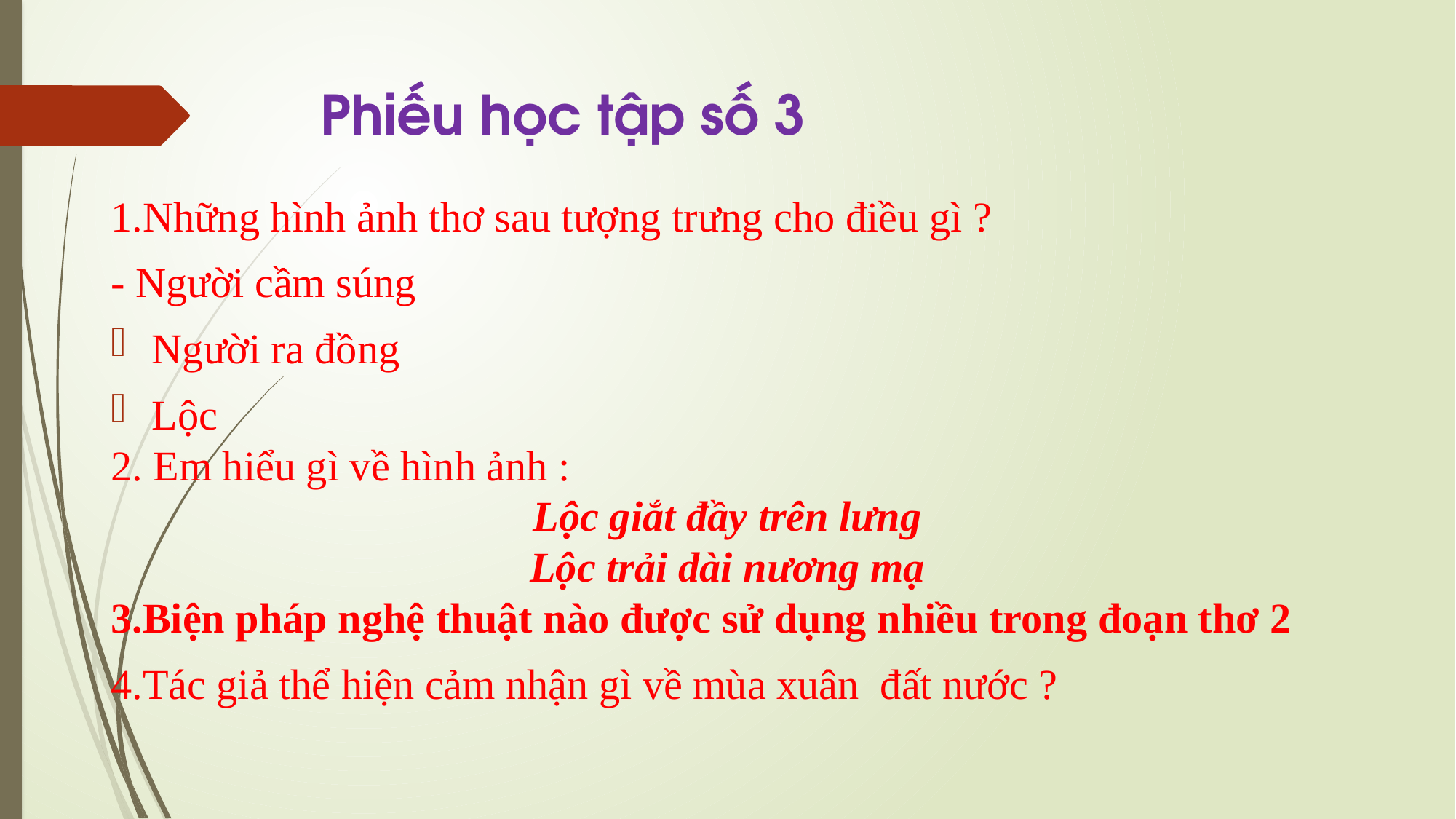

# Phiếu học tập số 3
1.Những hình ảnh thơ sau tượng trưng cho điều gì ?
- Người cầm súng
Người ra đồng
Lộc
2. Em hiểu gì về hình ảnh :
Lộc giắt đầy trên lưng
Lộc trải dài nương mạ
3.Biện pháp nghệ thuật nào được sử dụng nhiều trong đoạn thơ 2
4.Tác giả thể hiện cảm nhận gì về mùa xuân  đất nước ?